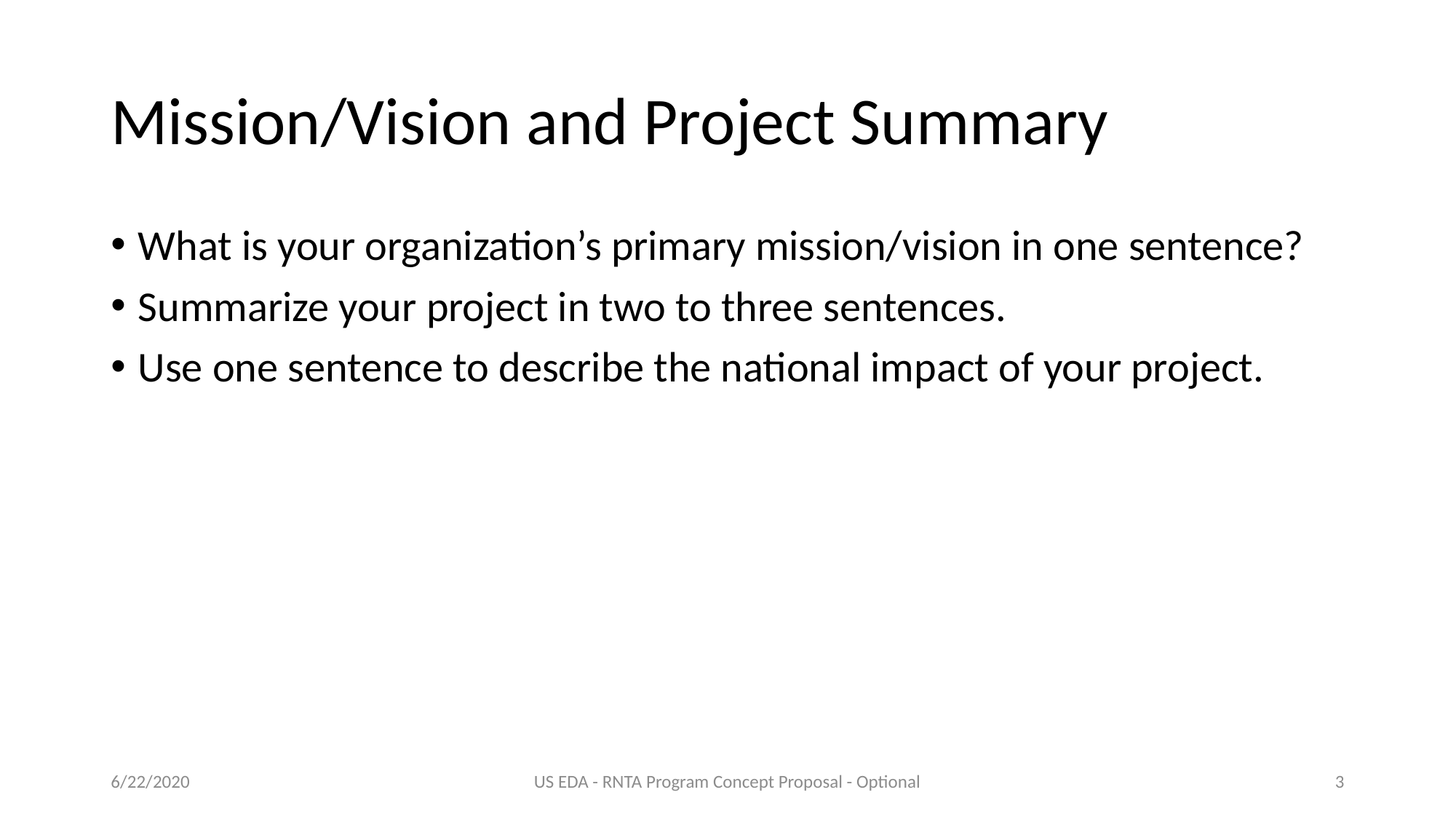

# Mission/Vision and Project Summary
What is your organization’s primary mission/vision in one sentence?
Summarize your project in two to three sentences.
Use one sentence to describe the national impact of your project.

6/22/2020
US EDA - RNTA Program Concept Proposal - Optional
3